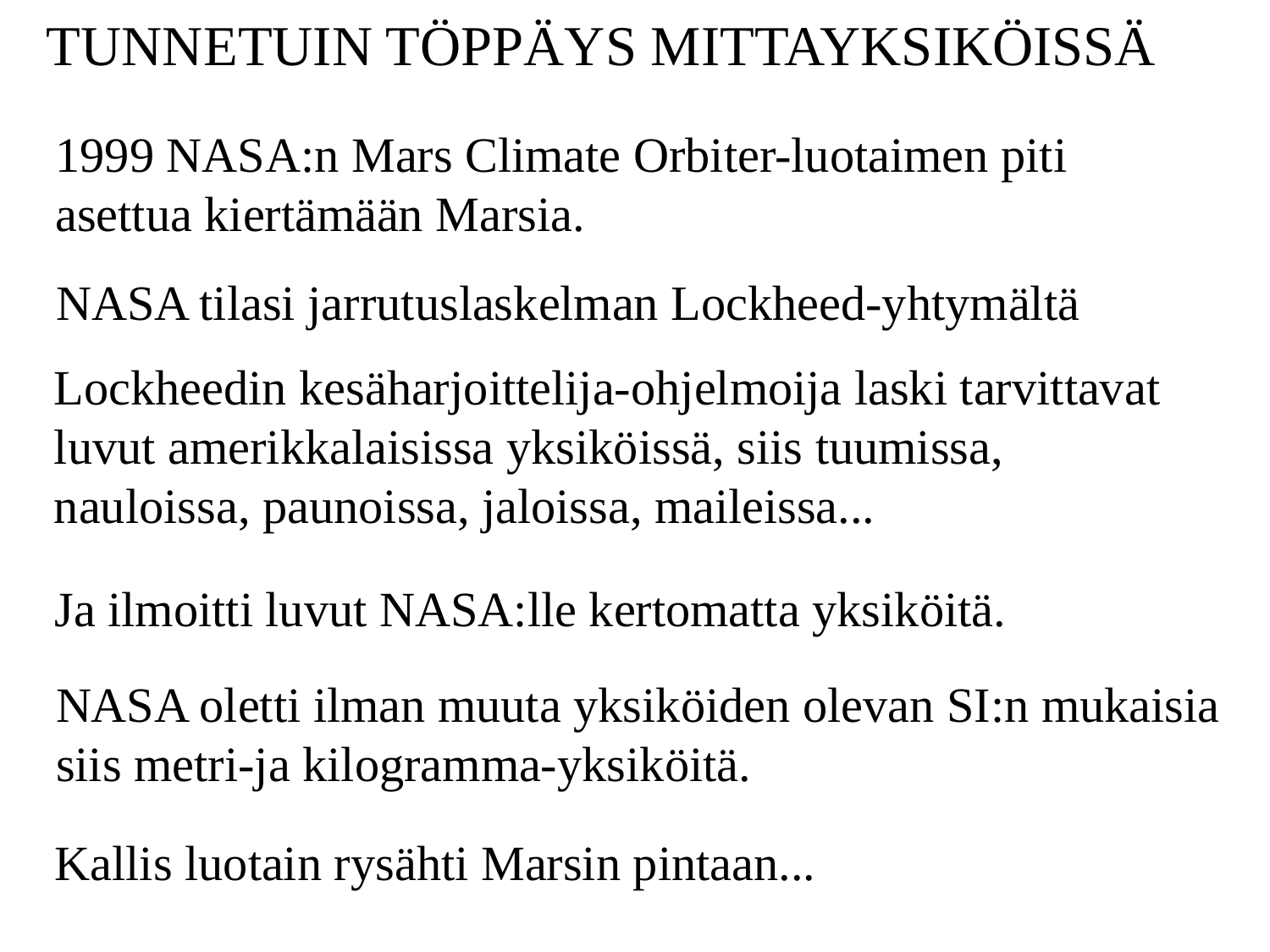

TUNNETUIN TÖPPÄYS MITTAYKSIKÖISSÄ
1999 NASA:n Mars Climate Orbiter-luotaimen piti
asettua kiertämään Marsia.
NASA tilasi jarrutuslaskelman Lockheed-yhtymältä
Lockheedin kesäharjoittelija-ohjelmoija laski tarvittavat
luvut amerikkalaisissa yksiköissä, siis tuumissa,
nauloissa, paunoissa, jaloissa, maileissa...
Ja ilmoitti luvut NASA:lle kertomatta yksiköitä.
NASA oletti ilman muuta yksiköiden olevan SI:n mukaisia
siis metri-ja kilogramma-yksiköitä.
Kallis luotain rysähti Marsin pintaan...